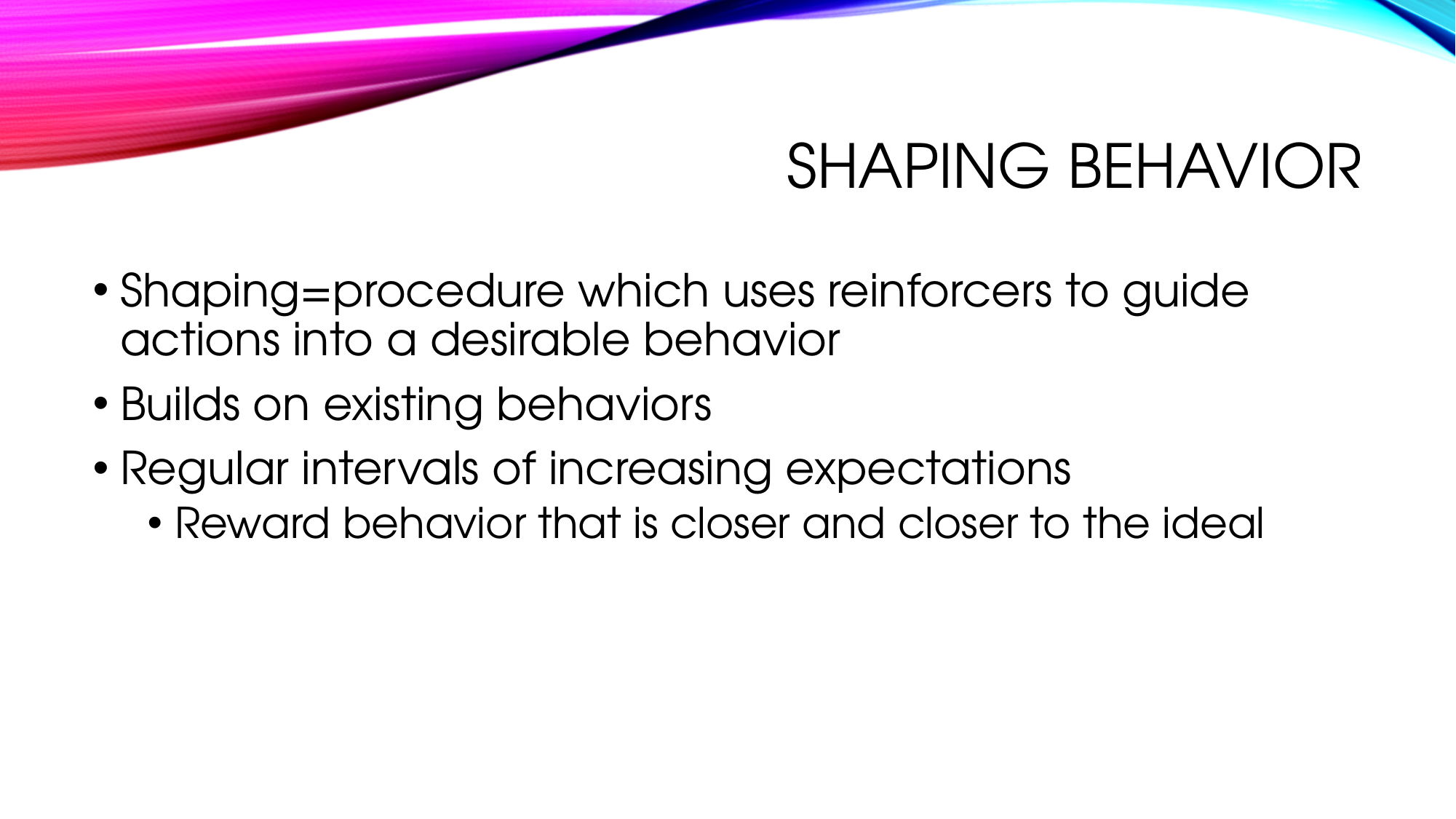

# Shaping Behavior
Shaping=procedure which uses reinforcers to guide actions into a desirable behavior
Builds on existing behaviors
Regular intervals of increasing expectations
Reward behavior that is closer and closer to the ideal